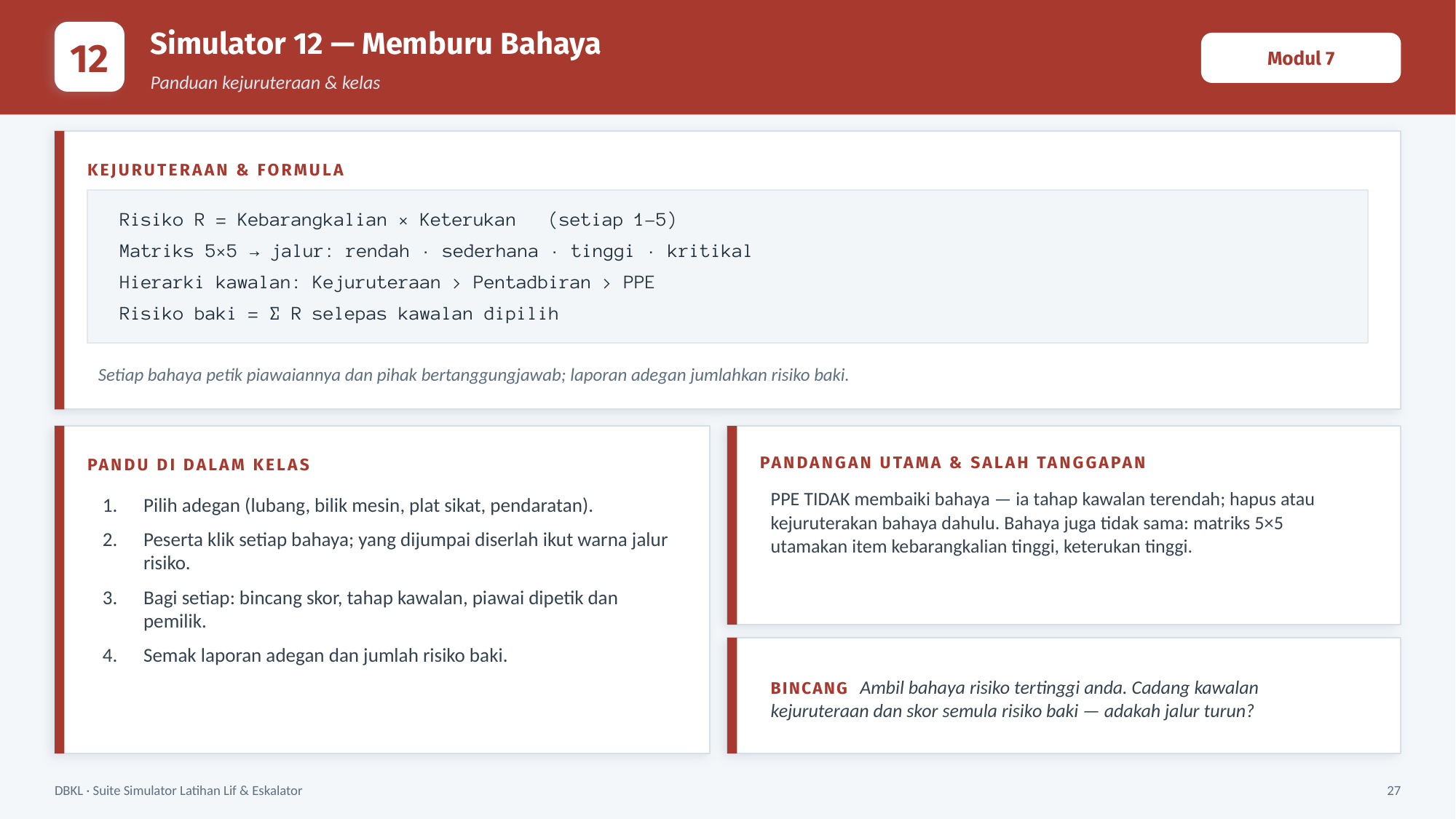

Simulator 12 — Memburu Bahaya

12

Modul 7
Panduan kejuruteraan & kelas

KEJURUTERAAN & FORMULA

Risiko R = Kebarangkalian × Keterukan   (setiap 1–5)
Matriks 5×5 → jalur: rendah · sederhana · tinggi · kritikal
Hierarki kawalan: Kejuruteraan > Pentadbiran > PPE
Risiko baki = Σ R selepas kawalan dipilih
Setiap bahaya petik piawaiannya dan pihak bertanggungjawab; laporan adegan jumlahkan risiko baki.

PANDANGAN UTAMA & SALAH TANGGAPAN
PANDU DI DALAM KELAS
PPE TIDAK membaiki bahaya — ia tahap kawalan terendah; hapus atau kejuruterakan bahaya dahulu. Bahaya juga tidak sama: matriks 5×5 utamakan item kebarangkalian tinggi, keterukan tinggi.
Pilih adegan (lubang, bilik mesin, plat sikat, pendaratan).
Peserta klik setiap bahaya; yang dijumpai diserlah ikut warna jalur risiko.
Bagi setiap: bincang skor, tahap kawalan, piawai dipetik dan pemilik.
Semak laporan adegan dan jumlah risiko baki.

BINCANG  Ambil bahaya risiko tertinggi anda. Cadang kawalan kejuruteraan dan skor semula risiko baki — adakah jalur turun?
DBKL · Suite Simulator Latihan Lif & Eskalator
27